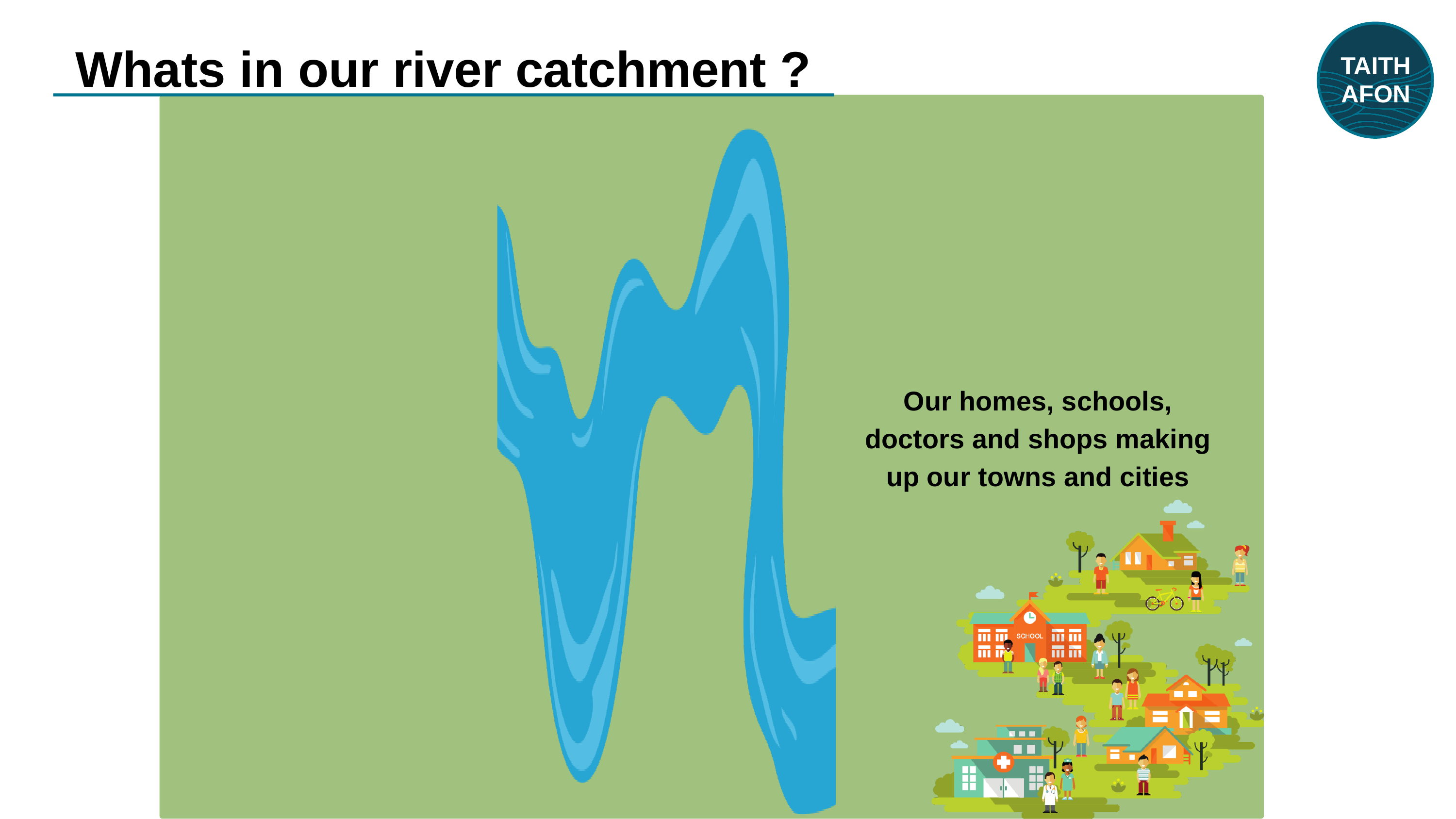

TAITH
AFON

Whats in our river catchment ?

Our homes, schools, doctors and shops making up our towns and cities